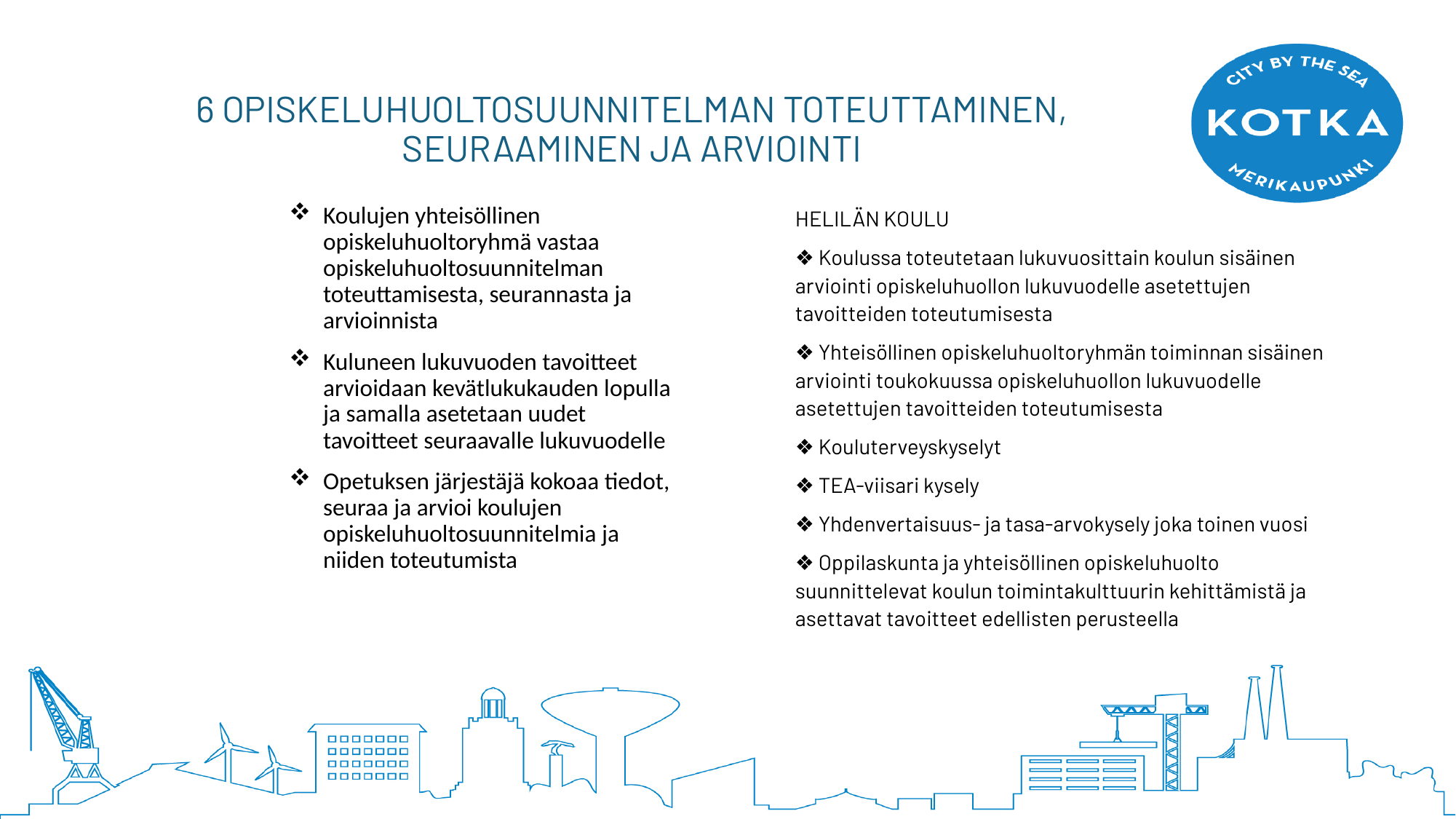

# 6 OPISKELUHUOLTOSUUNNITELMAN TOTEUTTAMINEN, SEURAAMINEN JA ARVIOINTI
HELILÄN KOULU
❖ Koulussa toteutetaan lukuvuosittain koulun sisäinen arviointi opiskeluhuollon lukuvuodelle asetettujen tavoitteiden toteutumisesta
❖ Yhteisöllinen opiskeluhuoltoryhmän toiminnan sisäinen arviointi toukokuussa opiskeluhuollon lukuvuodelle asetettujen tavoitteiden toteutumisesta
❖ Kouluterveyskyselyt
❖ TEA-viisari kysely
❖ Yhdenvertaisuus- ja tasa-arvokysely joka toinen vuosi
❖ Oppilaskunta ja yhteisöllinen opiskeluhuolto suunnittelevat koulun toimintakulttuurin kehittämistä ja asettavat tavoitteet edellisten perusteella
Koulujen yhteisöllinen opiskeluhuoltoryhmä vastaa opiskeluhuoltosuunnitelman toteuttamisesta, seurannasta ja arvioinnista
Kuluneen lukuvuoden tavoitteet arvioidaan kevätlukukauden lopulla ja samalla asetetaan uudet tavoitteet seuraavalle lukuvuodelle
Opetuksen järjestäjä kokoaa tiedot, seuraa ja arvioi koulujen opiskeluhuoltosuunnitelmia ja niiden toteutumista